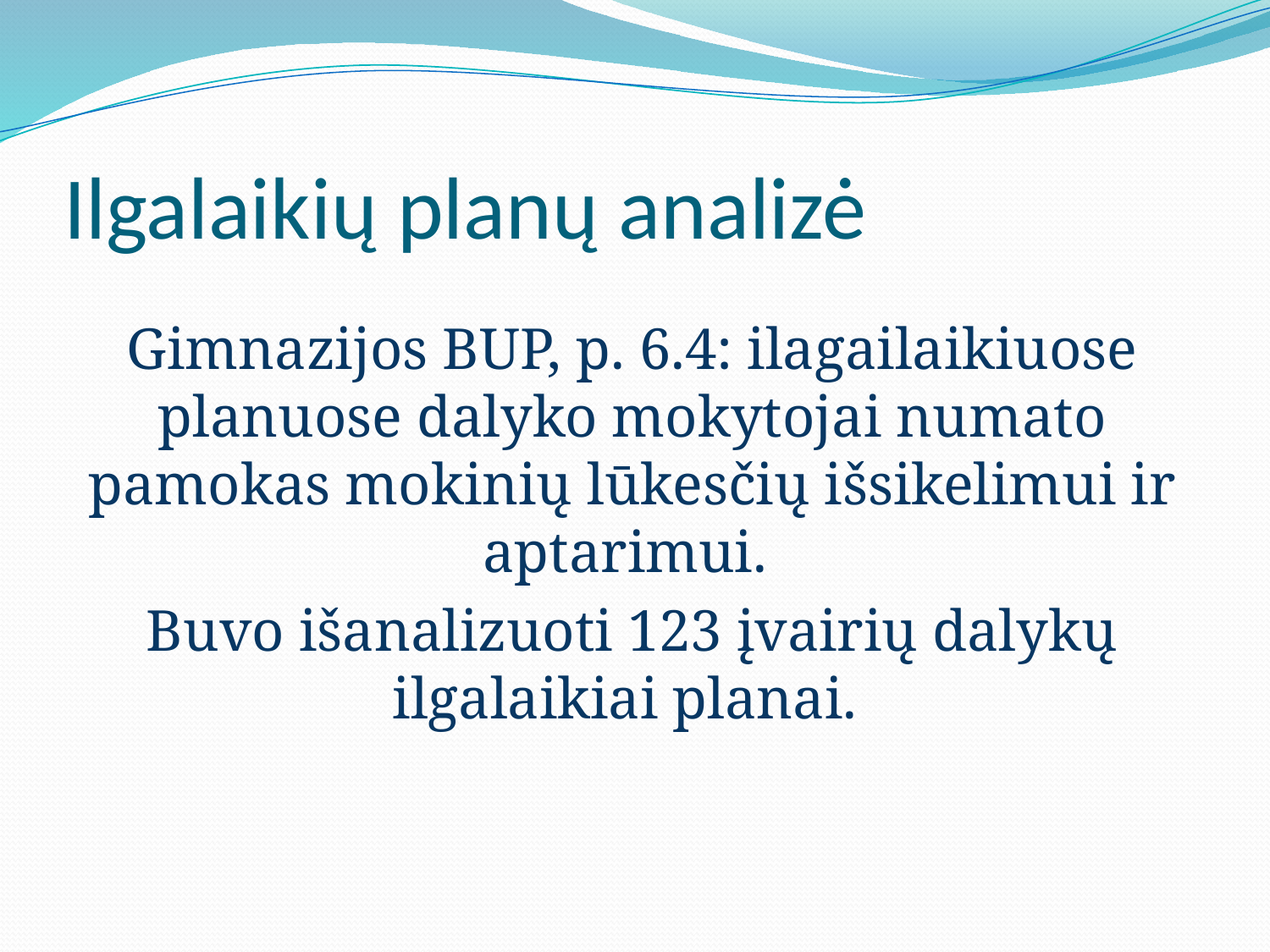

# Ilgalaikių planų analizė
Gimnazijos BUP, p. 6.4: ilagailaikiuose planuose dalyko mokytojai numato pamokas mokinių lūkesčių išsikelimui ir aptarimui.
Buvo išanalizuoti 123 įvairių dalykų ilgalaikiai planai.